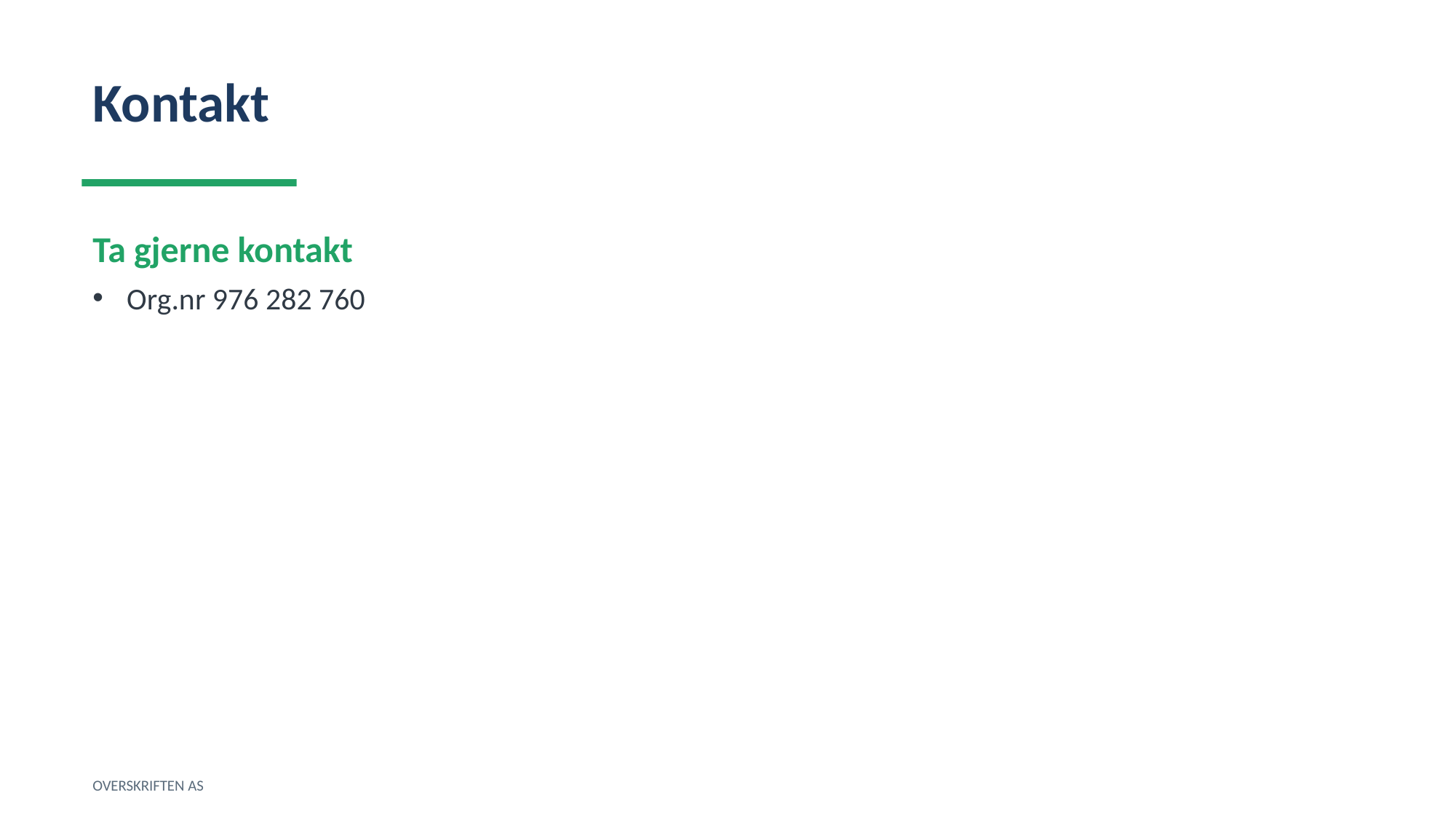

Kontakt

Ta gjerne kontakt
Org.nr 976 282 760
OVERSKRIFTEN AS